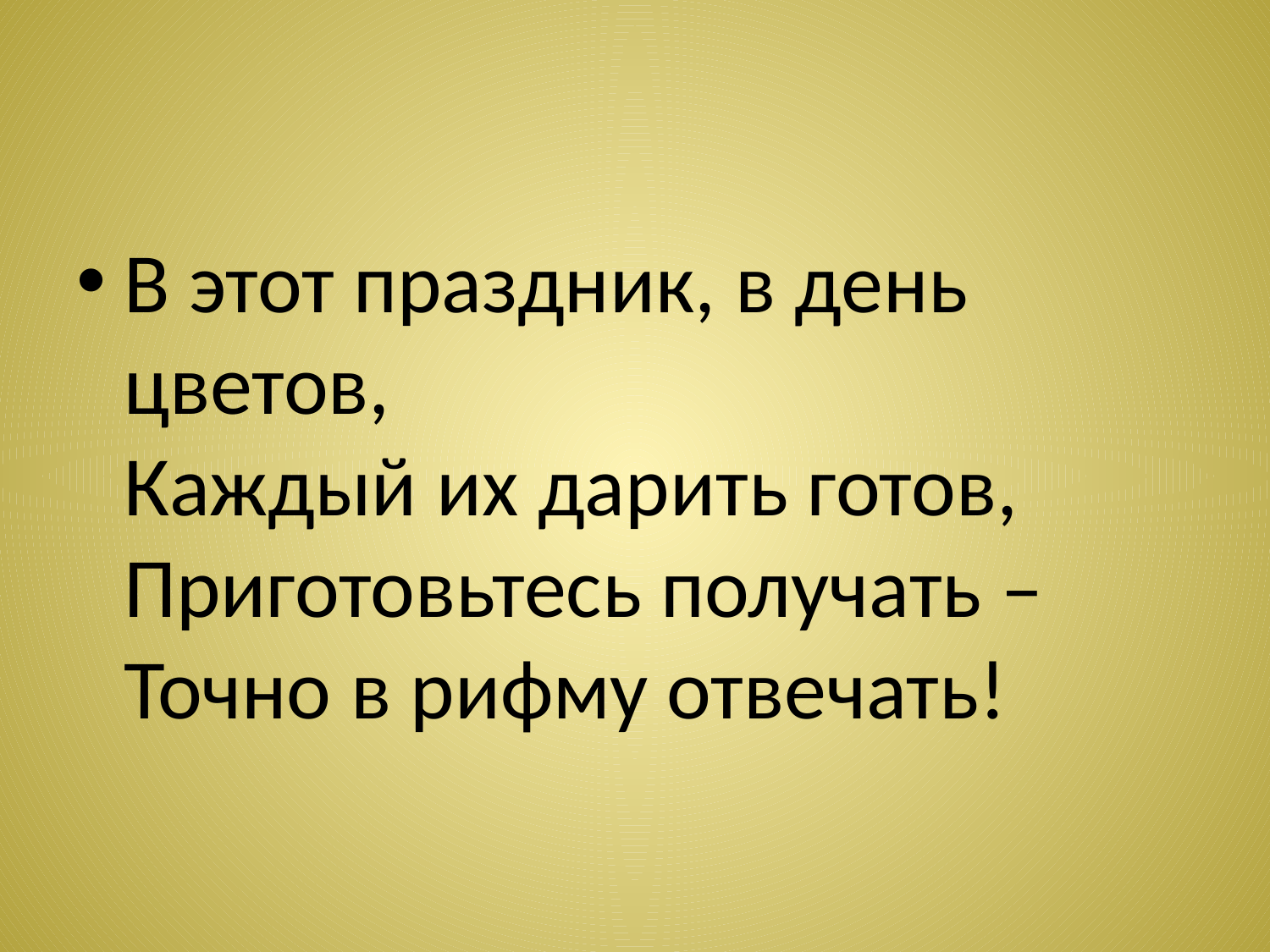

В этот праздник, в день цветов, 
Каждый их дарить готов,
Приготовьтесь получать – 
Точно в рифму отвечать!